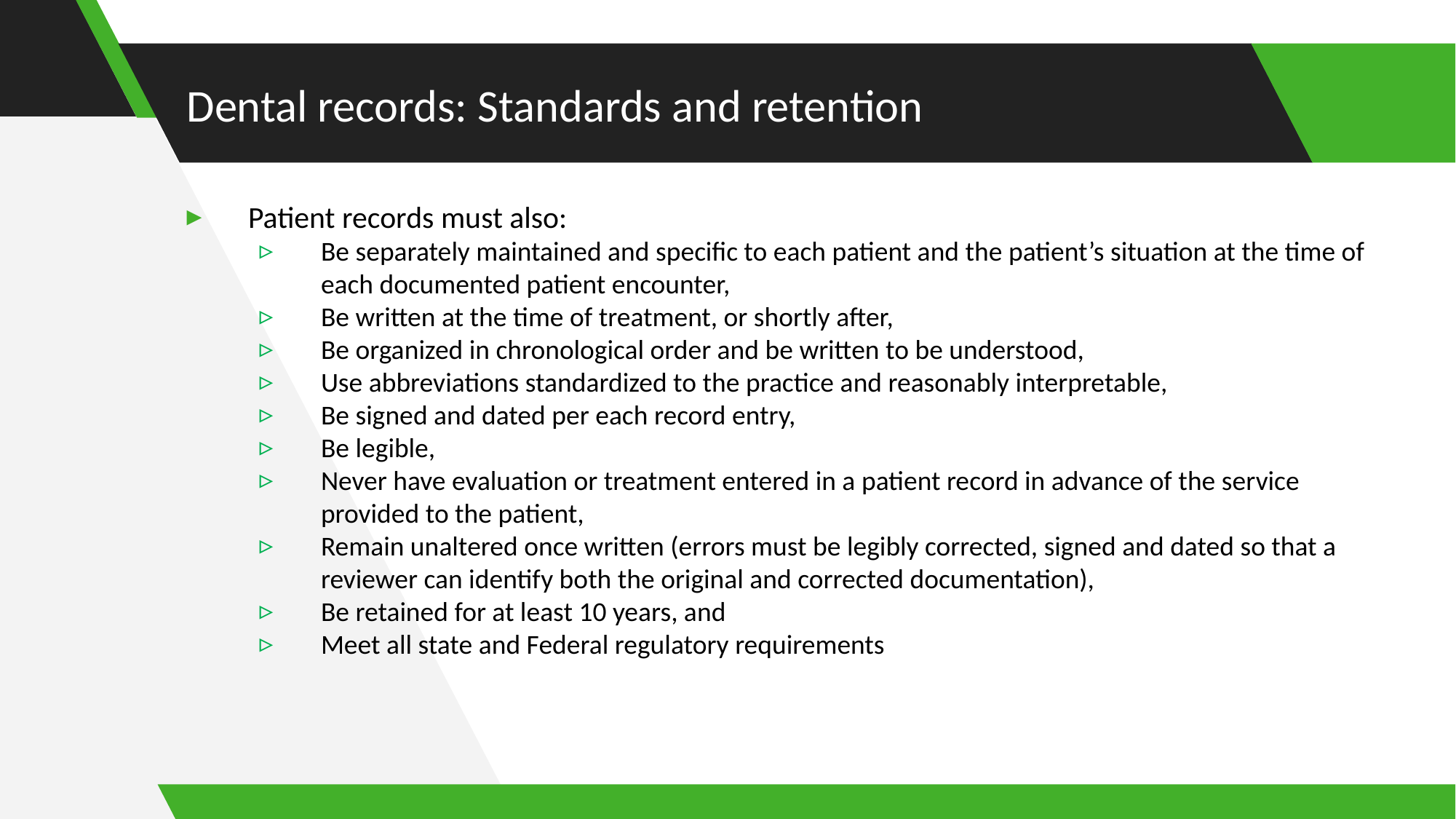

# Dental records: Standards and retention
Patient records must also:
Be separately maintained and specific to each patient and the patient’s situation at the time of each documented patient encounter,
Be written at the time of treatment, or shortly after,
Be organized in chronological order and be written to be understood,
Use abbreviations standardized to the practice and reasonably interpretable,
Be signed and dated per each record entry,
Be legible,
Never have evaluation or treatment entered in a patient record in advance of the service provided to the patient,
Remain unaltered once written (errors must be legibly corrected, signed and dated so that a reviewer can identify both the original and corrected documentation),
Be retained for at least 10 years, and
Meet all state and Federal regulatory requirements